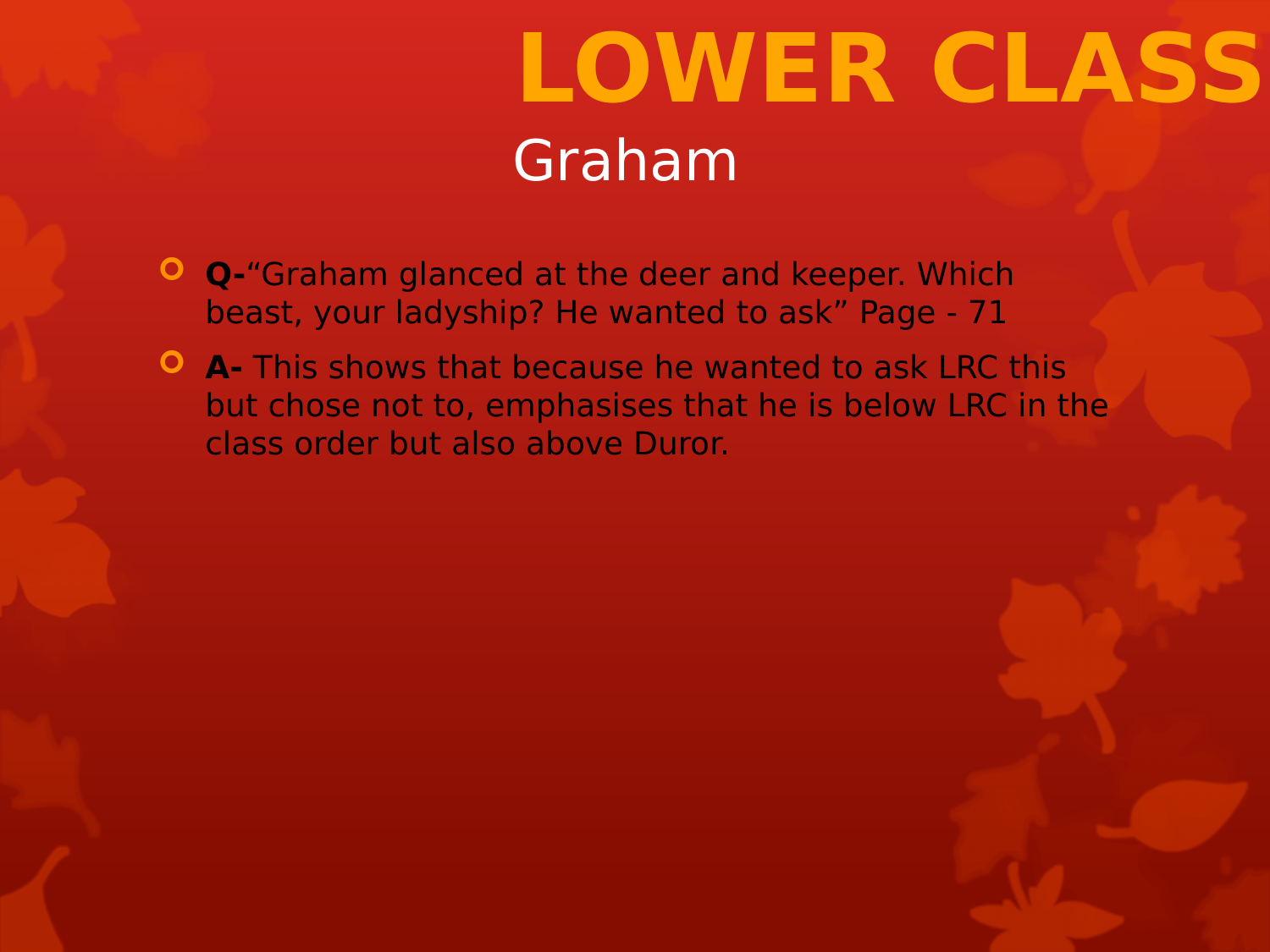

Lower class
Q-“Graham glanced at the deer and keeper. Which beast, your ladyship? He wanted to ask” Page - 71
A- This shows that because he wanted to ask LRC this but chose not to, emphasises that he is below LRC in the class order but also above Duror.
# Graham